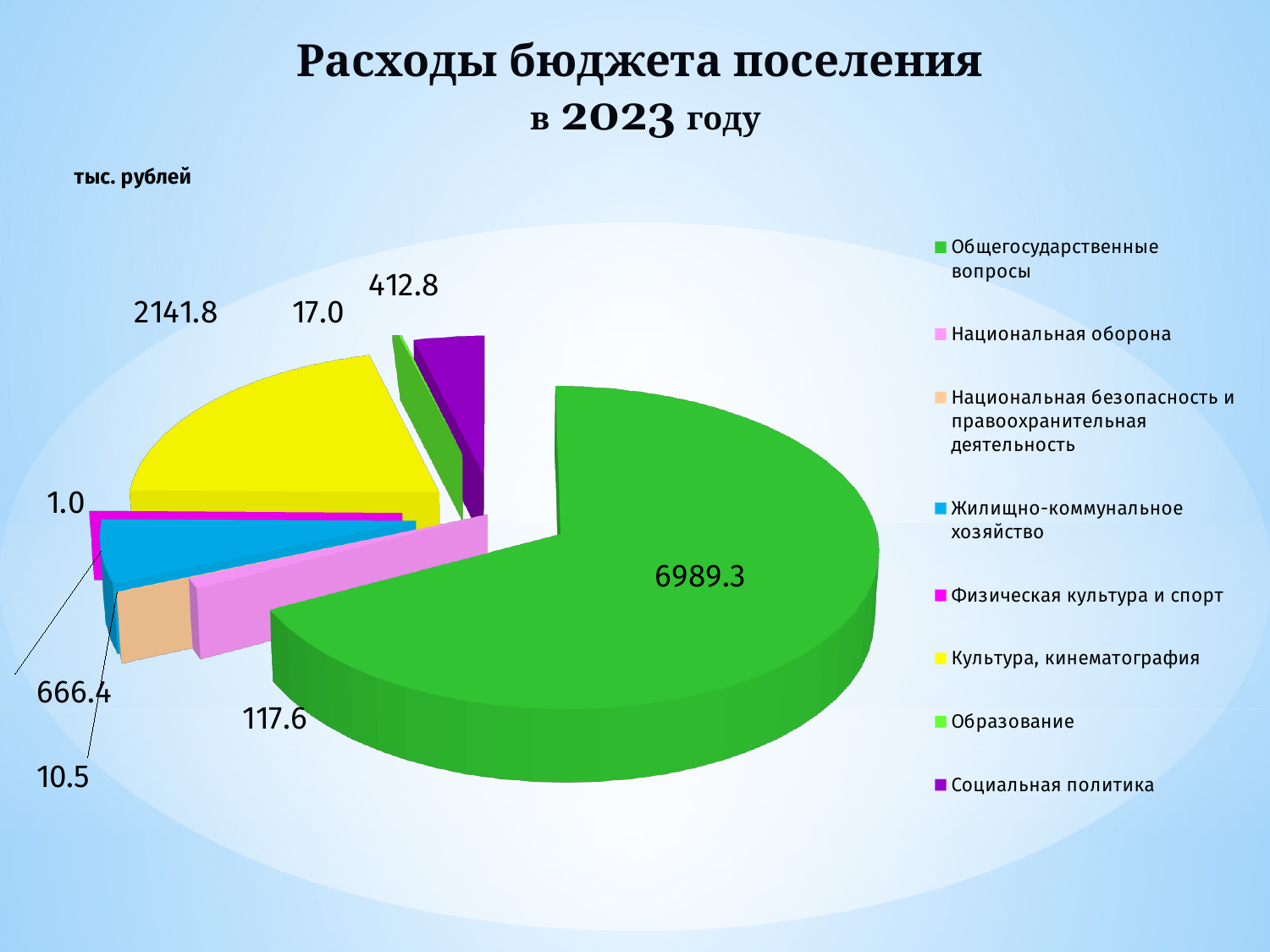

# Расходы бюджета поселения в 2023 году

[unsupported chart]